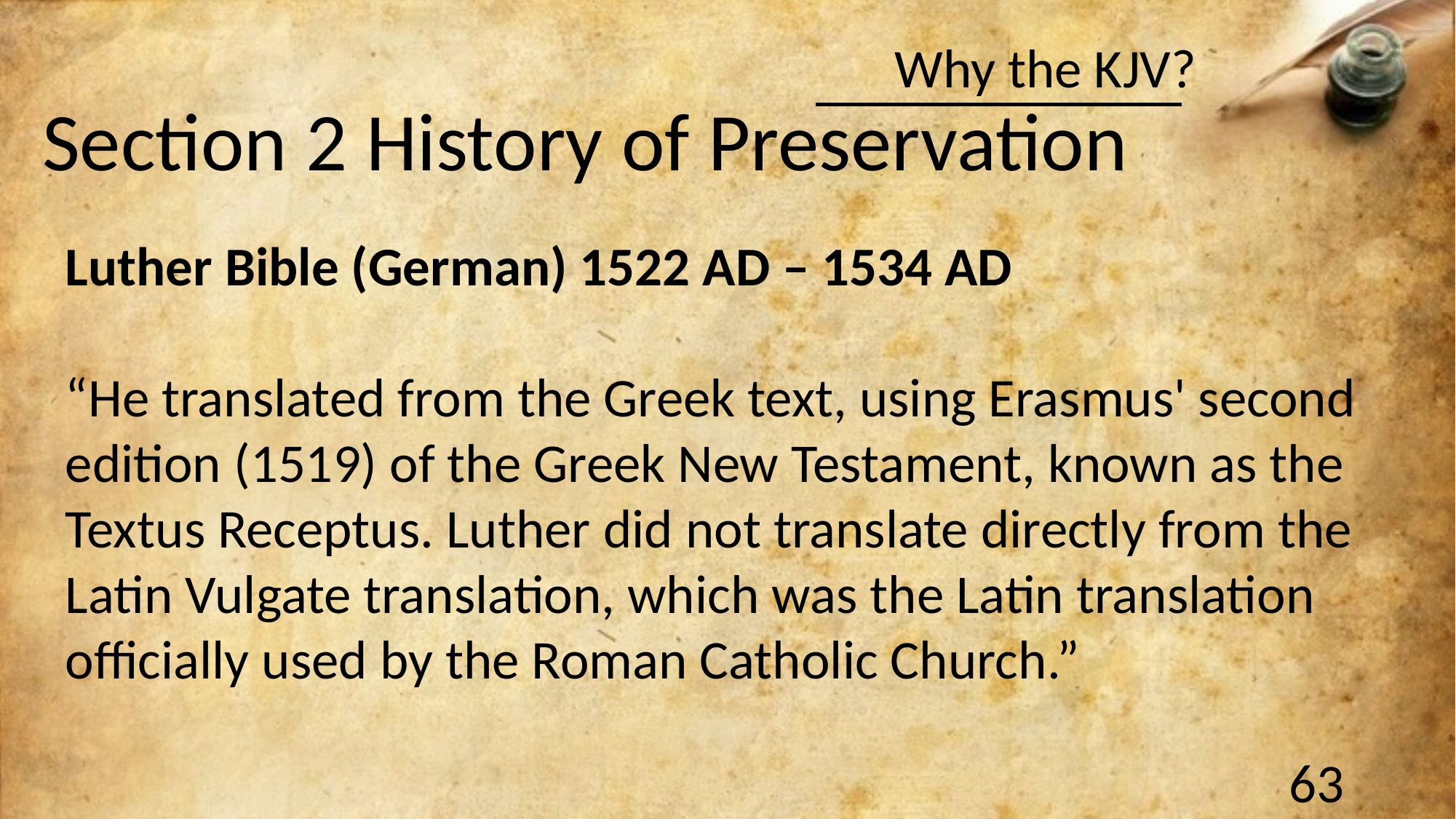

Section 2 History of Preservation
Luther Bible (German) 1522 AD – 1534 AD

“He translated from the Greek text, using Erasmus' second edition (1519) of the Greek New Testament, known as the Textus Receptus. Luther did not translate directly from the Latin Vulgate translation, which was the Latin translation officially used by the Roman Catholic Church.”

63